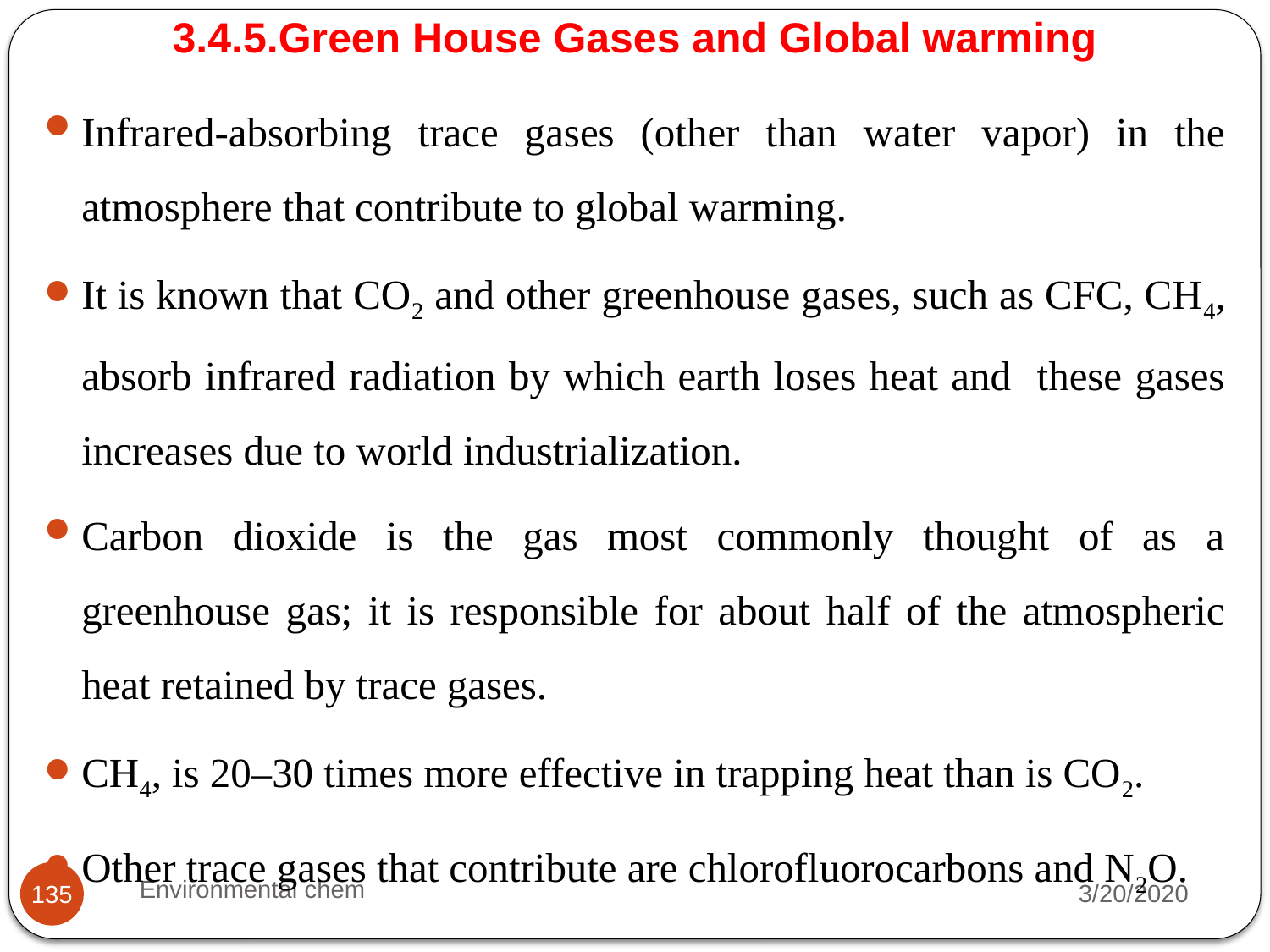

# 3.4.5.Green House Gases and Global warming
Infrared-absorbing trace gases (other than water vapor) in the atmosphere that contribute to global warming.
It is known that CO2 and other greenhouse gases, such as CFC, CH4, absorb infrared radiation by which earth loses heat and  these gases increases due to world industrialization.
Carbon dioxide is the gas most commonly thought of as a greenhouse gas; it is responsible for about half of the atmospheric heat retained by trace gases.
CH4, is 20–30 times more effective in trapping heat than is CO2.
Other trace gases that contribute are chlorofluorocarbons and N2O.

Environmental chem
3/20/2020
135